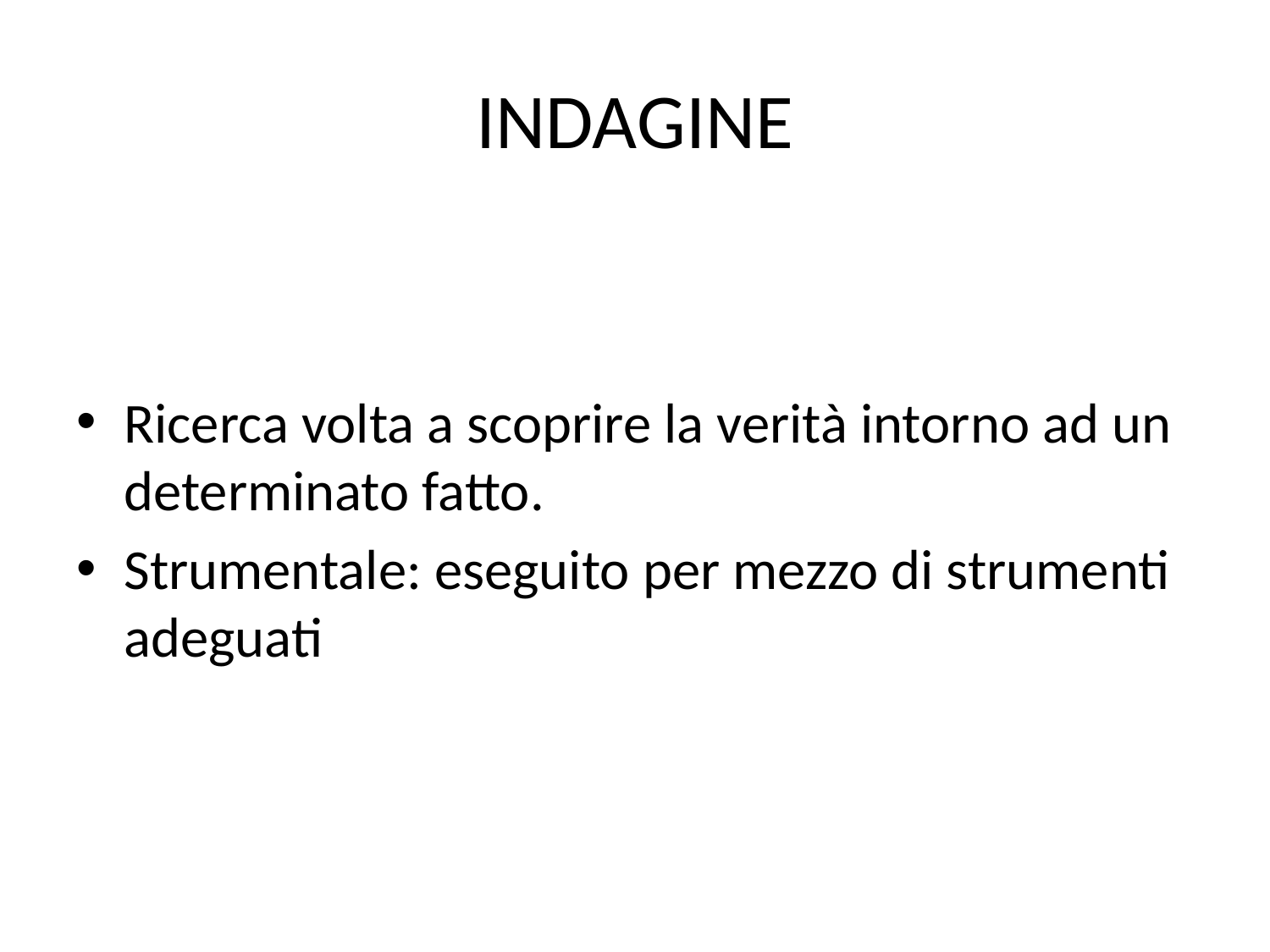

# INDAGINE

Ricerca volta a scoprire la verità intorno ad un determinato fatto.
Strumentale: eseguito per mezzo di strumenti adeguati